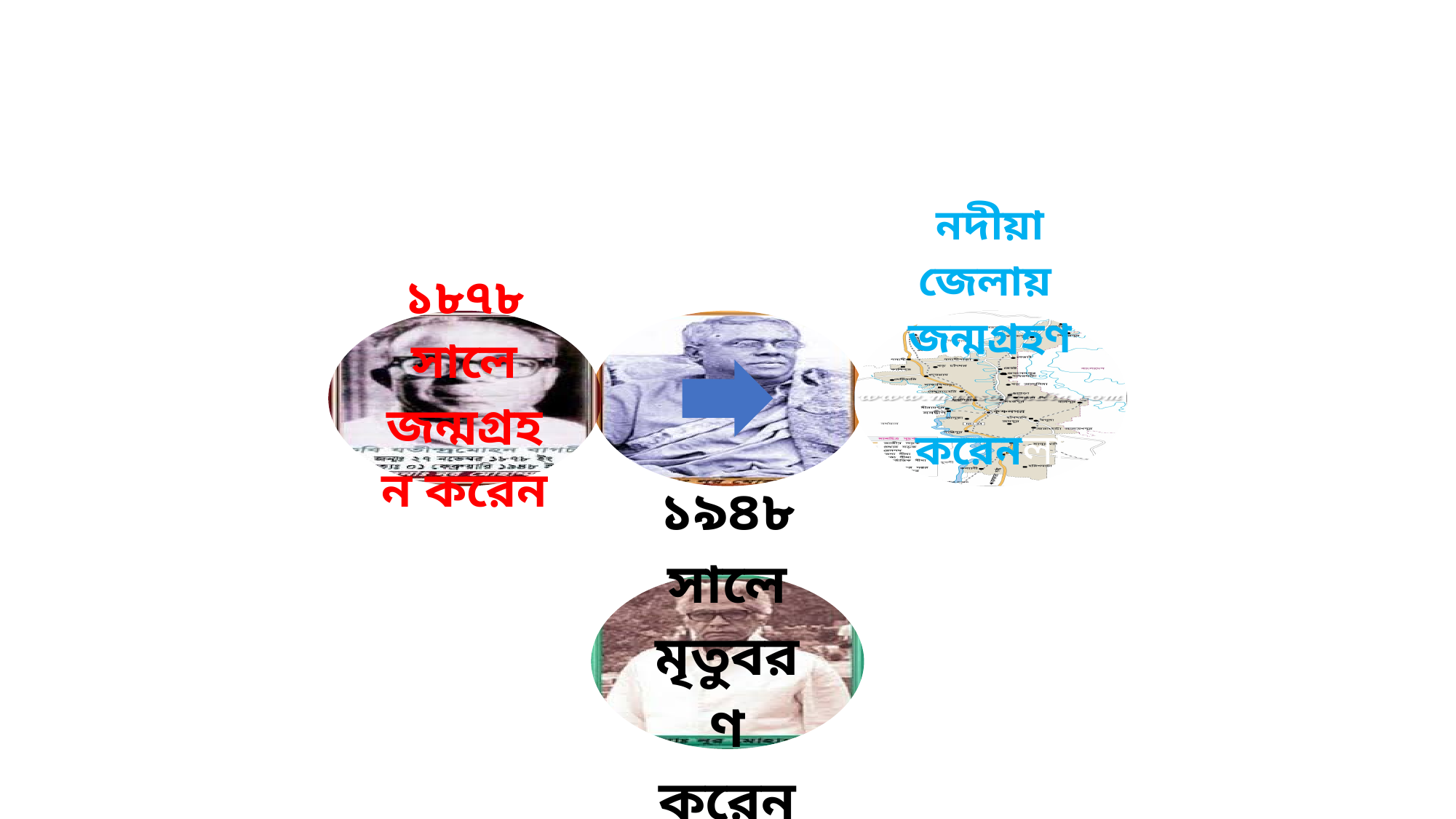

১৯৪৮ সালে মৃতুবরণ করেন
নদী
১৮৭৮ সালে জন্মগ্রহন করেন